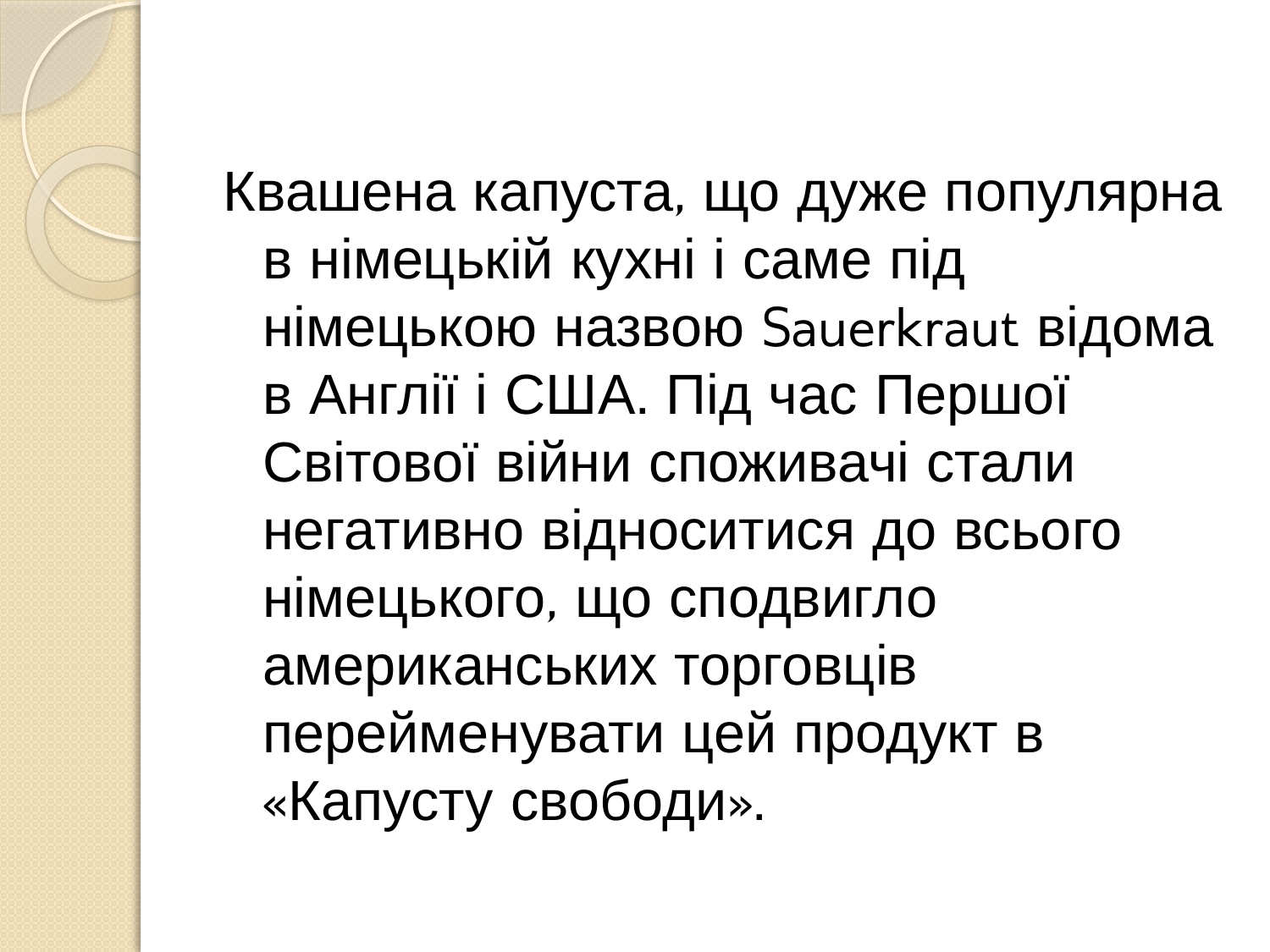

Квашена капуста, що дуже популярна в німецькій кухні і саме під німецькою назвою Sauerkraut відома в Англії і США. Під час Першої Світової війни споживачі стали негативно відноситися до всього німецького, що сподвигло американських торговців перейменувати цей продукт в «Капусту свободи».